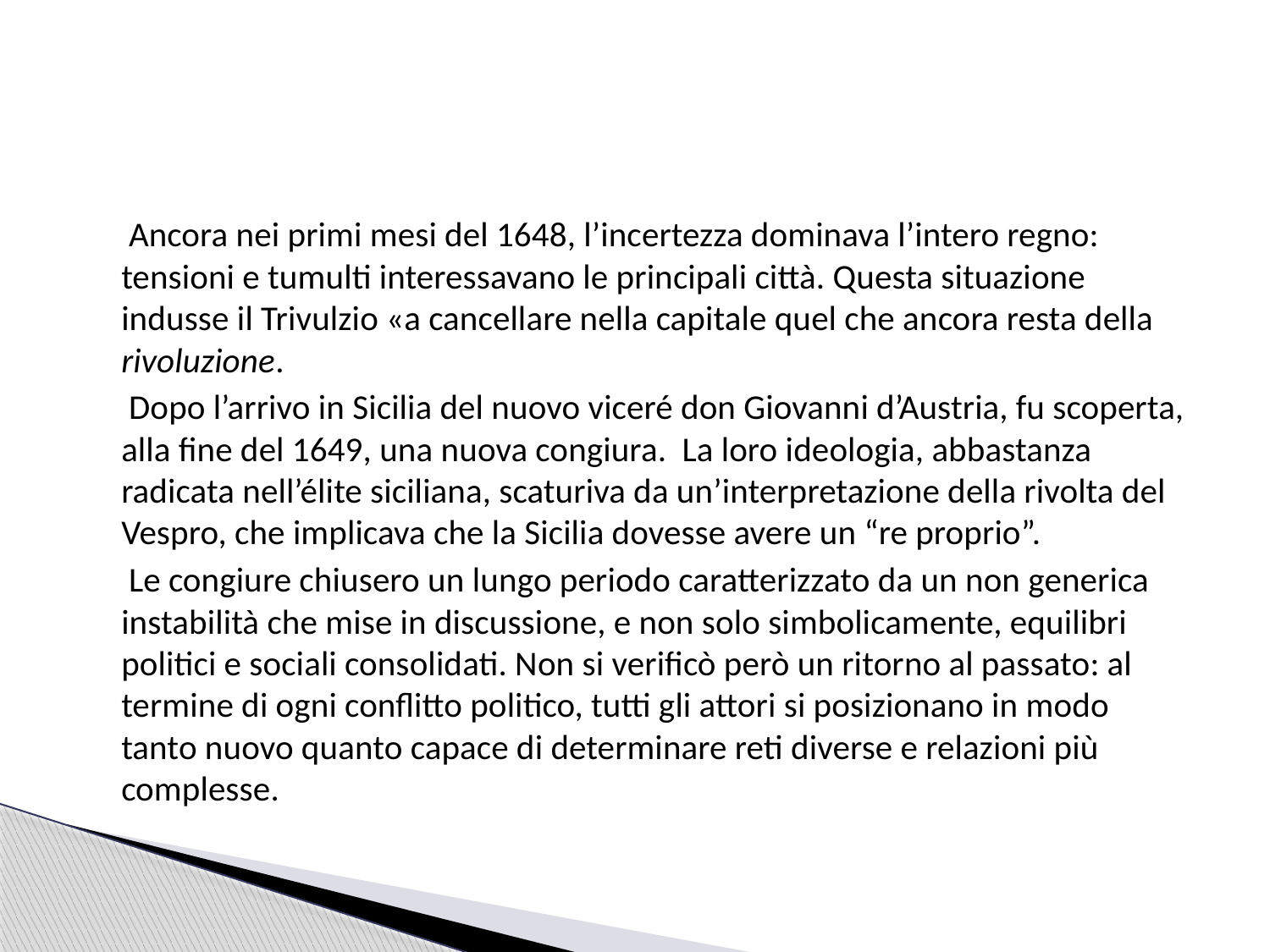

Ancora nei primi mesi del 1648, l’incertezza dominava l’intero regno: tensioni e tumulti interessavano le principali città. Questa situazione indusse il Trivulzio «a cancellare nella capitale quel che ancora resta della rivoluzione.
     Dopo l’arrivo in Sicilia del nuovo viceré don Giovanni d’Austria, fu scoperta, alla fine del 1649, una nuova congiura.  La loro ideologia, abbastanza radicata nell’élite siciliana, scaturiva da un’interpretazione della rivolta del Vespro, che implicava che la Sicilia dovesse avere un “re proprio”.
     Le congiure chiusero un lungo periodo caratterizzato da un non generica instabilità che mise in discussione, e non solo simbolicamente, equilibri politici e sociali consolidati. Non si verificò però un ritorno al passato: al termine di ogni conflitto politico, tutti gli attori si posizionano in modo tanto nuovo quanto capace di determinare reti diverse e relazioni più complesse.